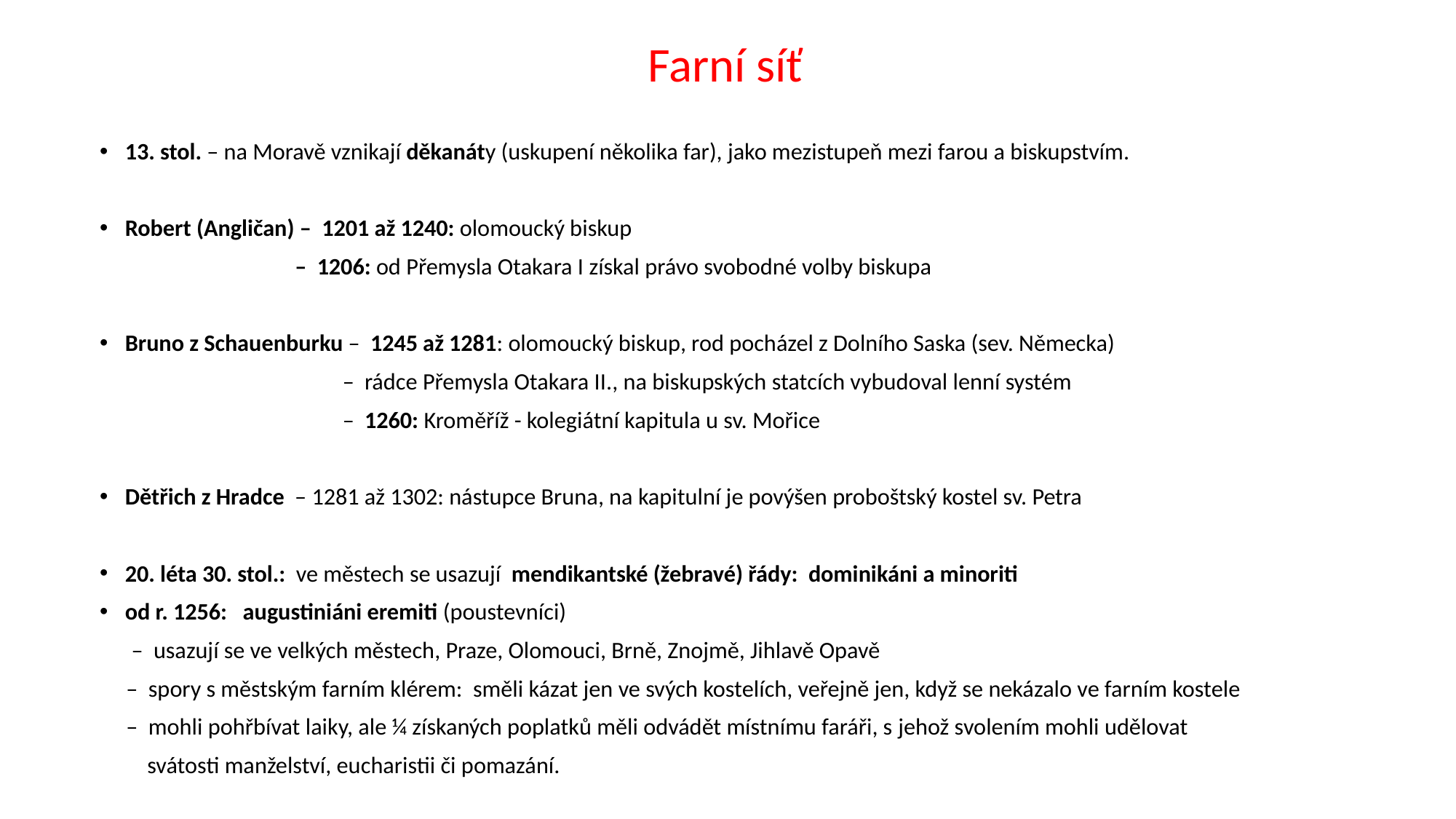

# Farní síť
13. stol. – na Moravě vznikají děkanáty (uskupení několika far), jako mezistupeň mezi farou a biskupstvím.

Robert (Angličan) –  1201 až 1240: olomoucký biskup
                                     –  1206: od Přemysla Otakara I získal právo svobodné volby biskupa

Bruno z Schauenburku –  1245 až 1281: olomoucký biskup, rod pocházel z Dolního Saska (sev. Německa)
                                              –  rádce Přemysla Otakara II., na biskupských statcích vybudoval lenní systém
                                              –  1260: Kroměříž - kolegiátní kapitula u sv. Mořice

Dětřich z Hradce  – 1281 až 1302: nástupce Bruna, na kapitulní je povýšen proboštský kostel sv. Petra

20. léta 30. stol.:  ve městech se usazují  mendikantské (žebravé) řády:  dominikáni a minoriti
od r. 1256:   augustiniáni eremiti (poustevníci)
      –  usazují se ve velkých městech, Praze, Olomouci, Brně, Znojmě, Jihlavě Opavě
     –  spory s městským farním klérem:  směli kázat jen ve svých kostelích, veřejně jen, když se nekázalo ve farním kostele
     –  mohli pohřbívat laiky, ale ¼ získaných poplatků měli odvádět místnímu faráři, s jehož svolením mohli udělovat
         svátosti manželství, eucharistii či pomazání.